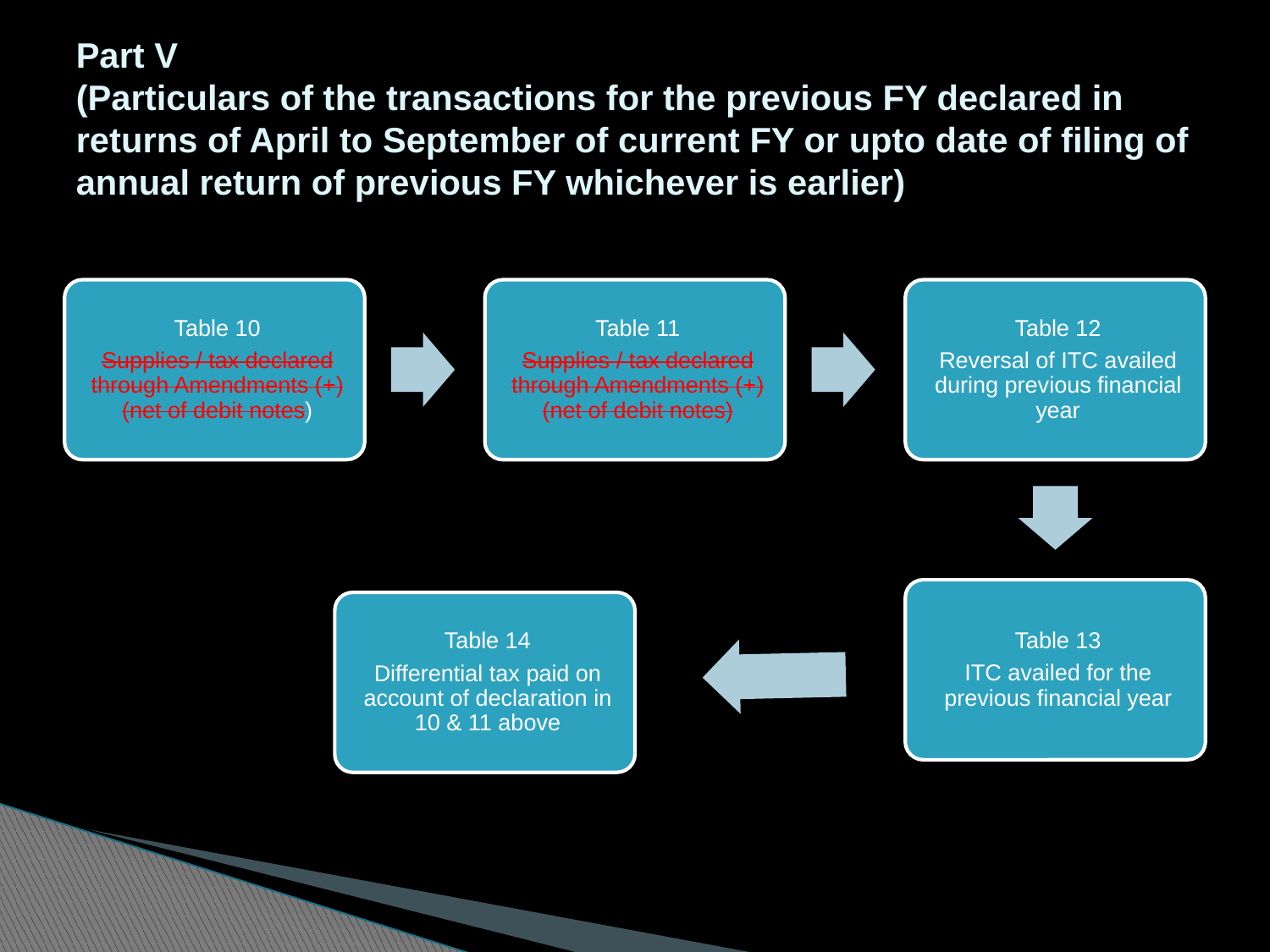

# Part V (Particulars of the transactions for the previous FY declared in returns of April to September of current FY or upto date of filing of annual return of previous FY whichever is earlier)
Table 10
Supplies / tax declared through Amendments (+) (net of debit notes)

Table 11
Supplies / tax declared through Amendments (+) (net of debit notes)

Table 12
Reversal of ITC availed during previous financial year

Table 13
ITC availed for the previous financial year

Table 14
Differential tax paid on account of declaration in 10 & 11 above